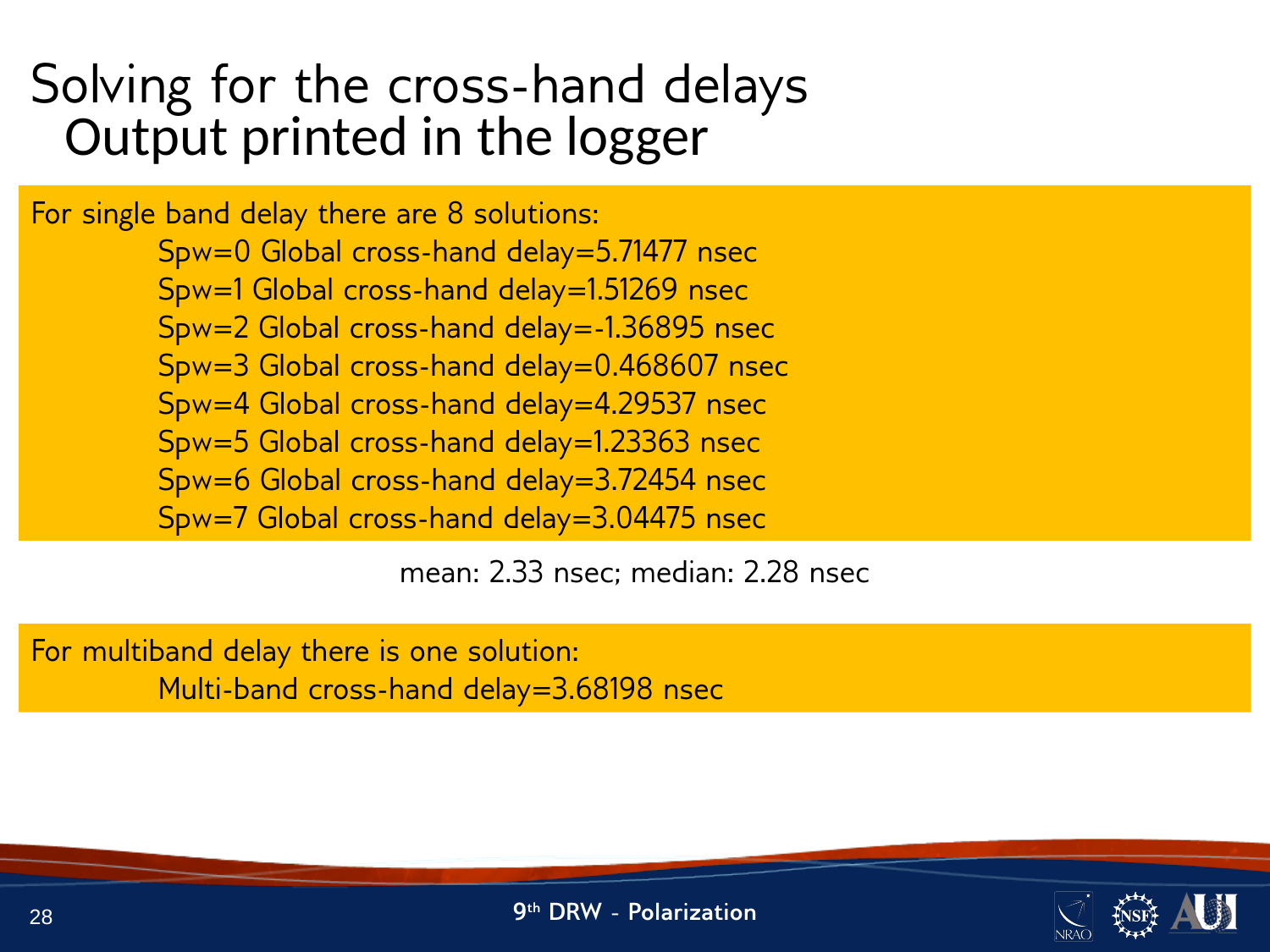

Solving for the cross-hand delays
Output printed in the logger
For single band delay there are 8 solutions:
	Spw=0 Global cross-hand delay=5.71477 nsec
	Spw=1 Global cross-hand delay=1.51269 nsec
	Spw=2 Global cross-hand delay=-1.36895 nsec
	Spw=3 Global cross-hand delay=0.468607 nsec
	Spw=4 Global cross-hand delay=4.29537 nsec
	Spw=5 Global cross-hand delay=1.23363 nsec
	Spw=6 Global cross-hand delay=3.72454 nsec
	Spw=7 Global cross-hand delay=3.04475 nsec
mean: 2.33 nsec; median: 2.28 nsec
For multiband delay there is one solution:
	Multi-band cross-hand delay=3.68198 nsec